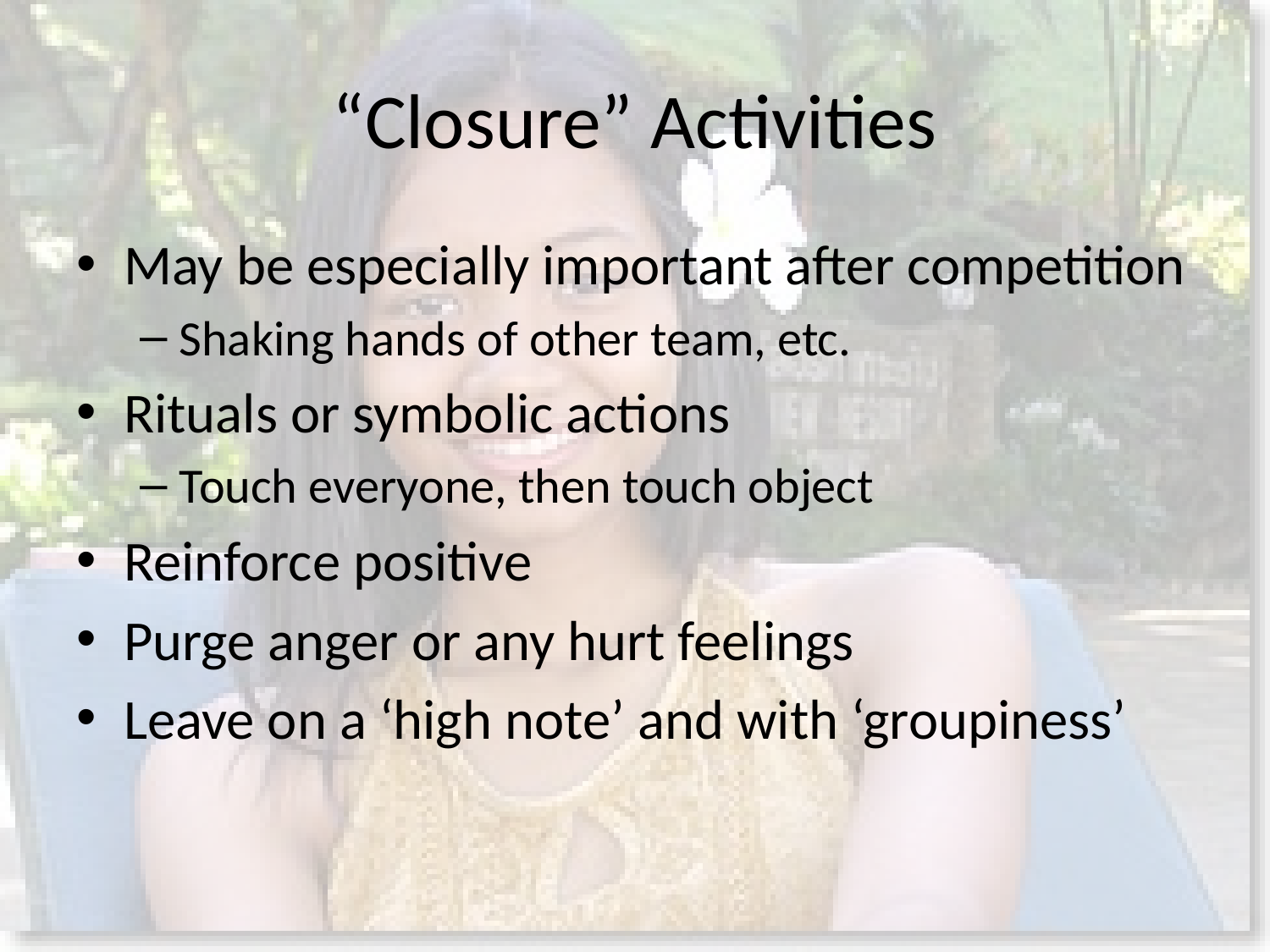

# “Closure” Activities
May be especially important after competition
Shaking hands of other team, etc.
Rituals or symbolic actions
Touch everyone, then touch object
Reinforce positive
Purge anger or any hurt feelings
Leave on a ‘high note’ and with ‘groupiness’